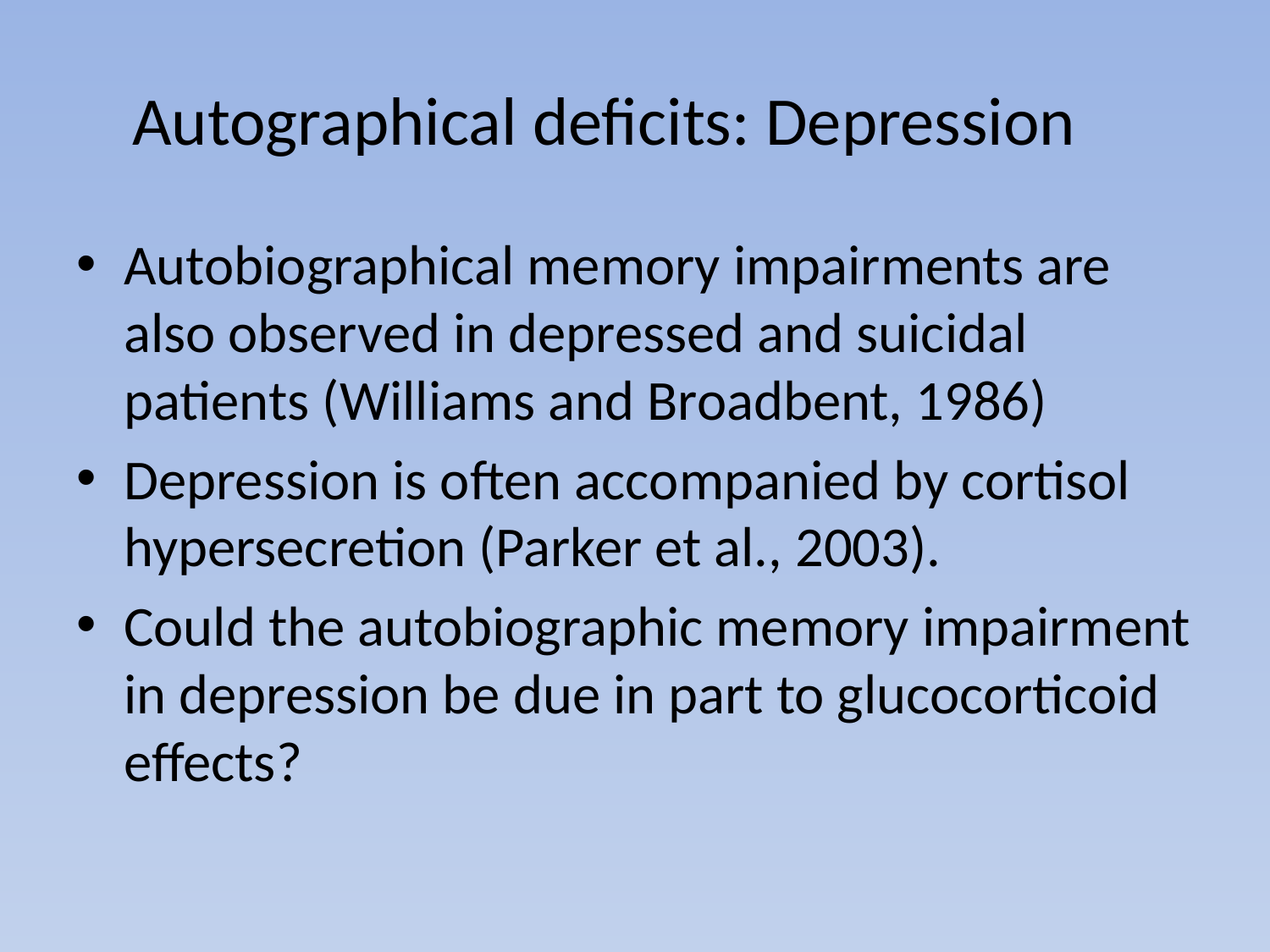

# Autographical deficits: Depression
Autobiographical memory impairments are also observed in depressed and suicidal patients (Williams and Broadbent, 1986)
Depression is often accompanied by cortisol hypersecretion (Parker et al., 2003).
Could the autobiographic memory impairment in depression be due in part to glucocorticoid effects?